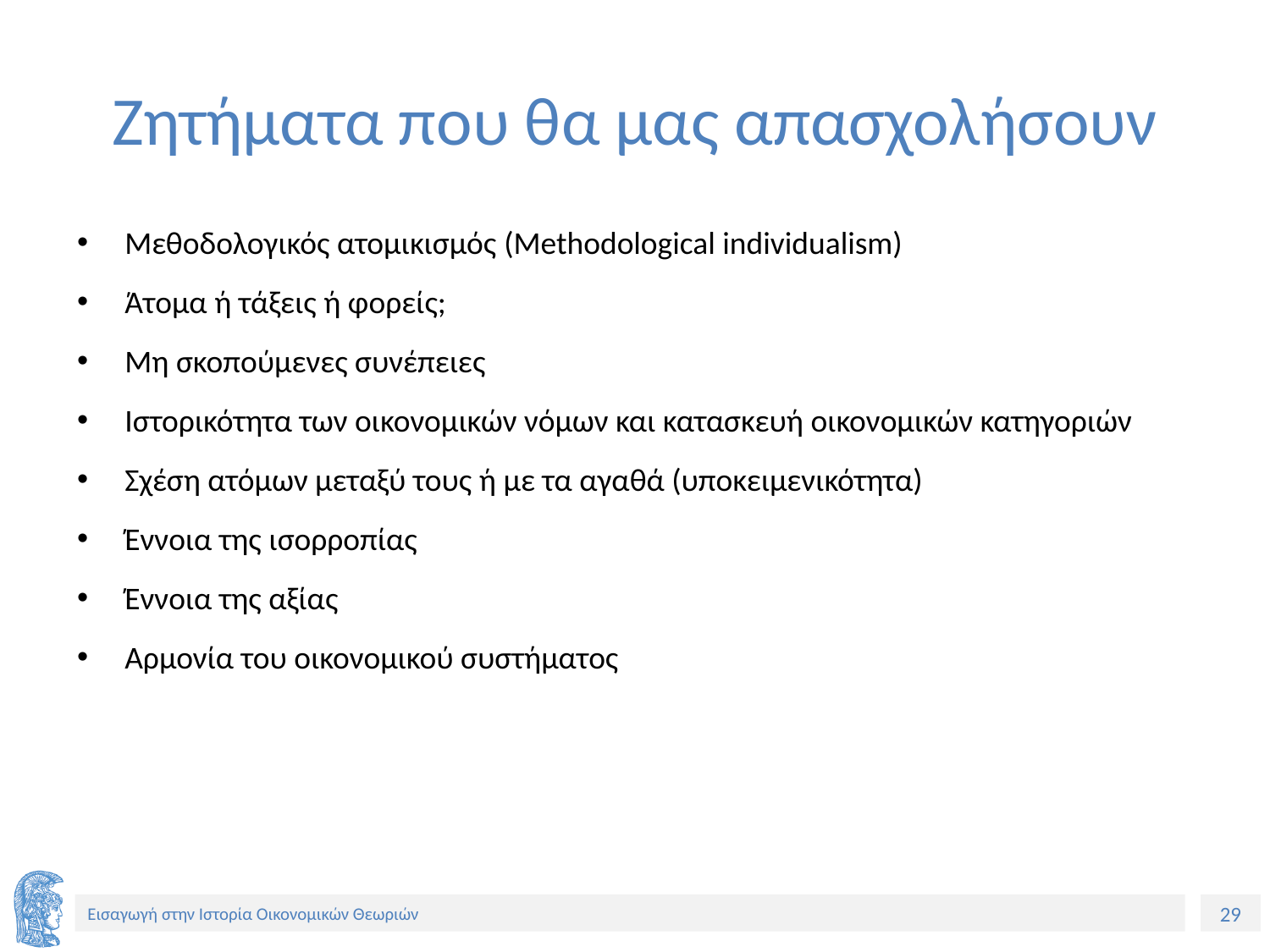

# Ζητήματα που θα μας απασχολήσουν
Μεθοδολογικός ατομικισμός (Methodological individualism)
Άτομα ή τάξεις ή φορείς;
Μη σκοπούμενες συνέπειες
Ιστορικότητα των οικονομικών νόμων και κατασκευή οικονομικών κατηγοριών
Σχέση ατόμων μεταξύ τους ή με τα αγαθά (υποκειμενικότητα)
Έννοια της ισορροπίας
Έννοια της αξίας
Αρμονία του οικονομικού συστήματος